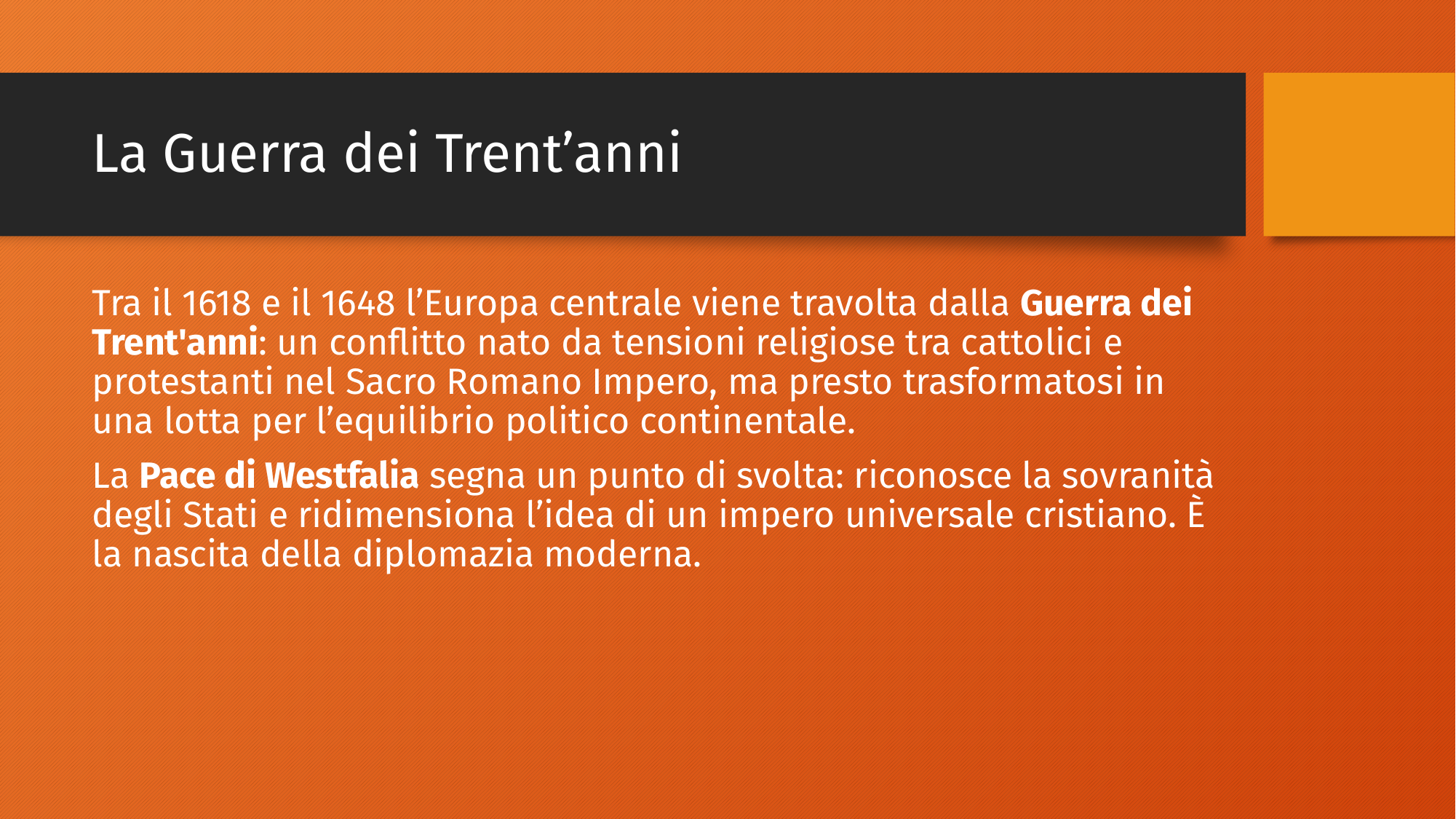

# La Guerra dei Trent’anni
Tra il 1618 e il 1648 l’Europa centrale viene travolta dalla Guerra dei Trent'anni: un conflitto nato da tensioni religiose tra cattolici e protestanti nel Sacro Romano Impero, ma presto trasformatosi in una lotta per l’equilibrio politico continentale.
La Pace di Westfalia segna un punto di svolta: riconosce la sovranità degli Stati e ridimensiona l’idea di un impero universale cristiano. È la nascita della diplomazia moderna.